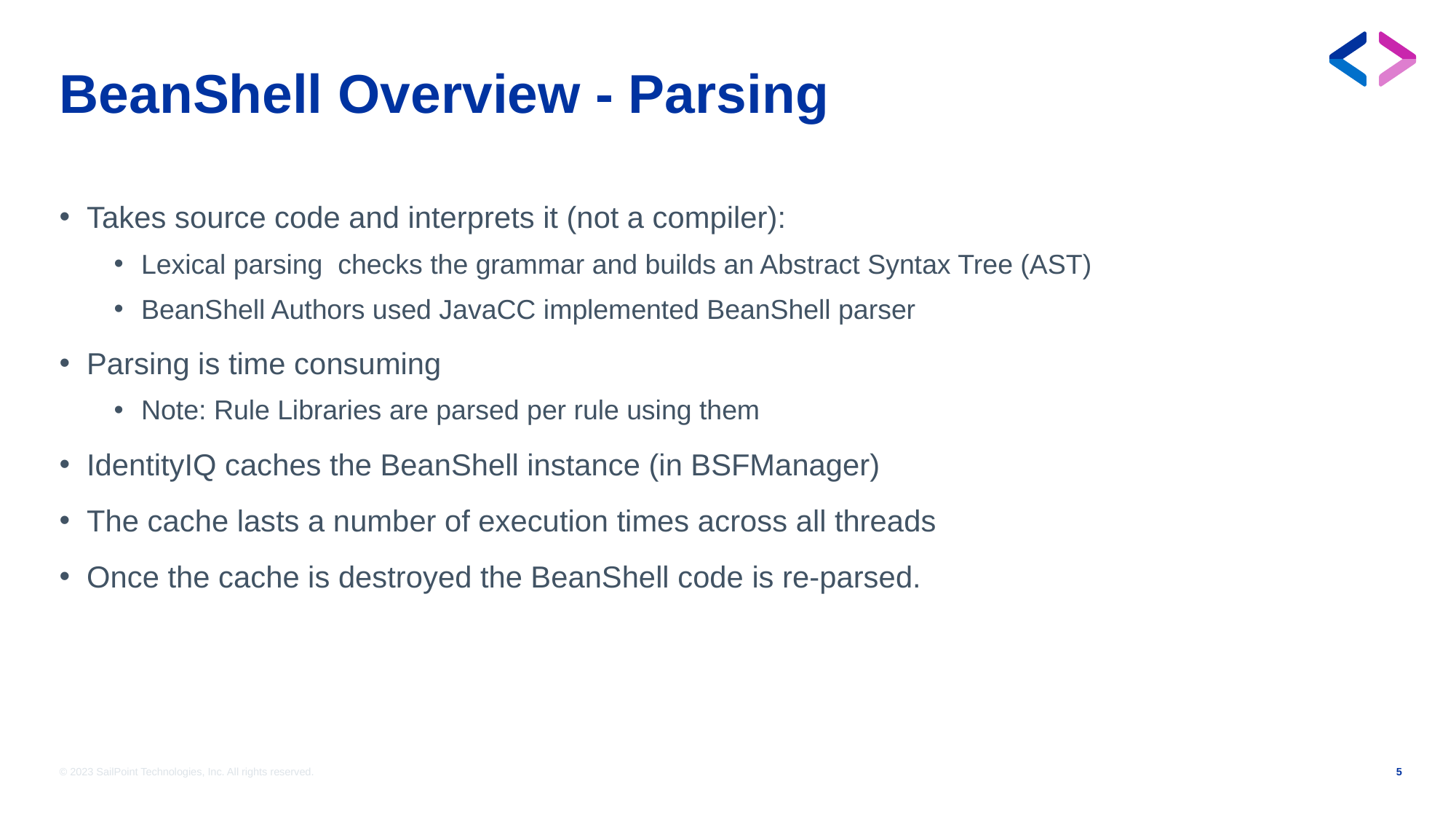

# BeanShell Overview - Parsing
Takes source code and interprets it (not a compiler):
Lexical parsing  checks the grammar and builds an Abstract Syntax Tree (AST)
BeanShell Authors used JavaCC implemented BeanShell parser
Parsing is time consuming
Note: Rule Libraries are parsed per rule using them
IdentityIQ caches the BeanShell instance (in BSFManager)
The cache lasts a number of execution times across all threads
Once the cache is destroyed the BeanShell code is re-parsed.

© 2023 SailPoint Technologies, Inc. All rights reserved.
5